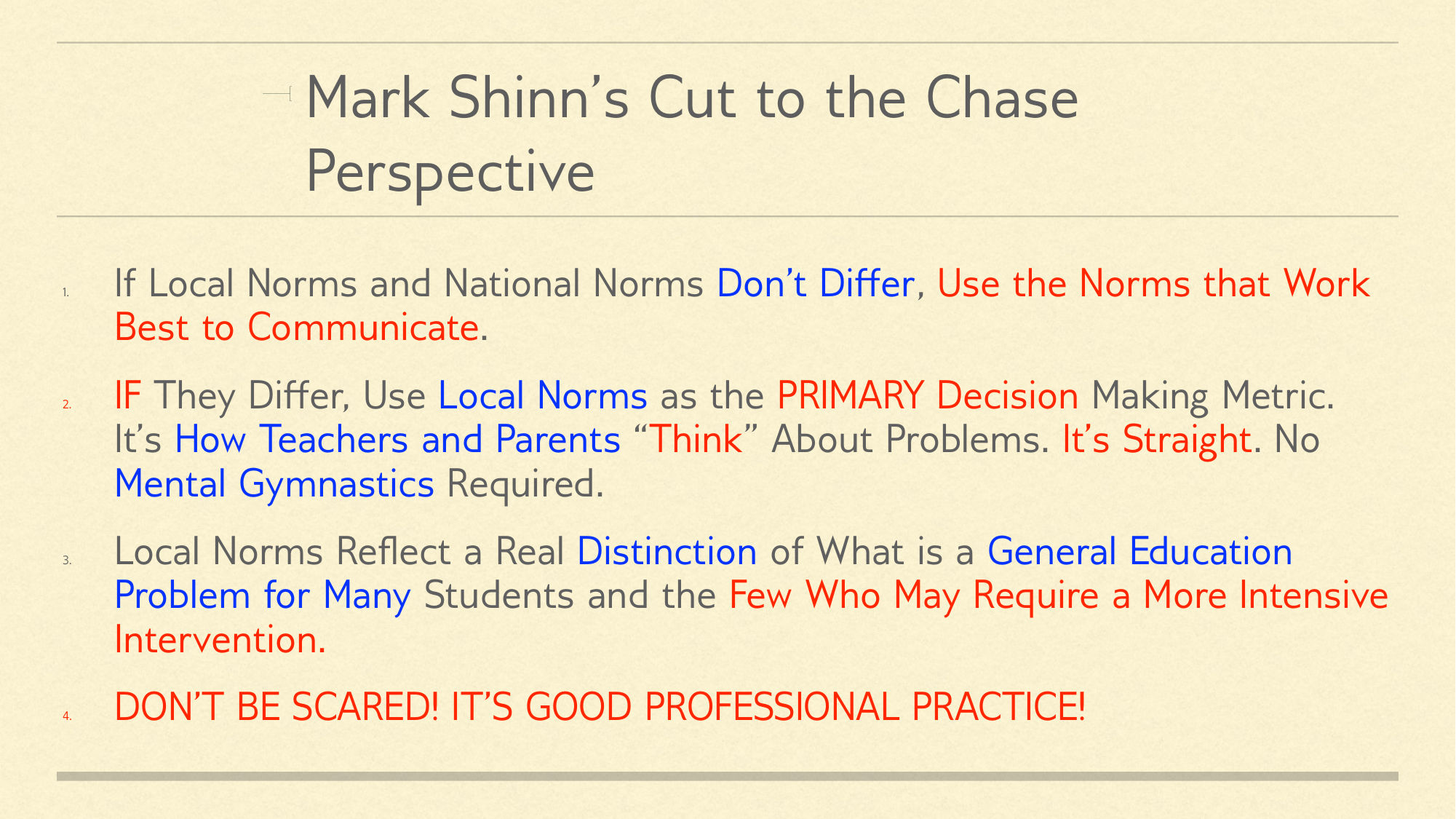

# Mark Shinn’s Cut to the Chase Perspective
If Local Norms and National Norms Don’t Differ, Use the Norms that Work Best to Communicate.
IF They Differ, Use Local Norms as the PRIMARY Decision Making Metric. It’s How Teachers and Parents “Think” About Problems. It’s Straight. No Mental Gymnastics Required.
Local Norms Reflect a Real Distinction of What is a General Education Problem for Many Students and the Few Who May Require a More Intensive Intervention.
DON’T BE SCARED! IT’S GOOD PROFESSIONAL PRACTICE!